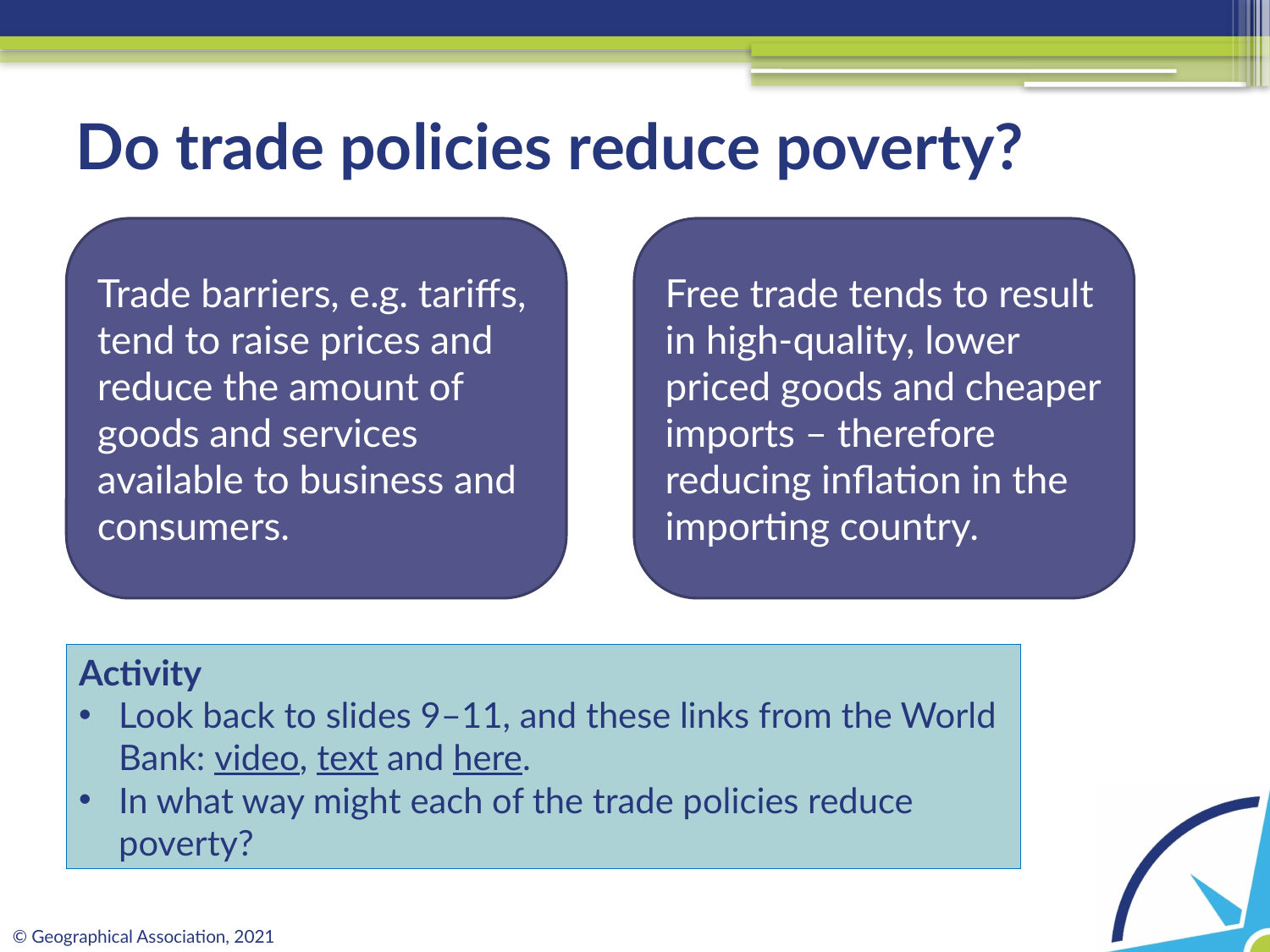

# Do trade policies reduce poverty?
Trade barriers, e.g. tariffs, tend to raise prices and reduce the amount of goods and services available to business and consumers.
Free trade tends to result in high-quality, lower priced goods and cheaper imports – therefore reducing inflation in the importing country.
Activity
Look back to slides 9–11, and these links from the World Bank: video, text and here.
In what way might each of the trade policies reduce poverty?